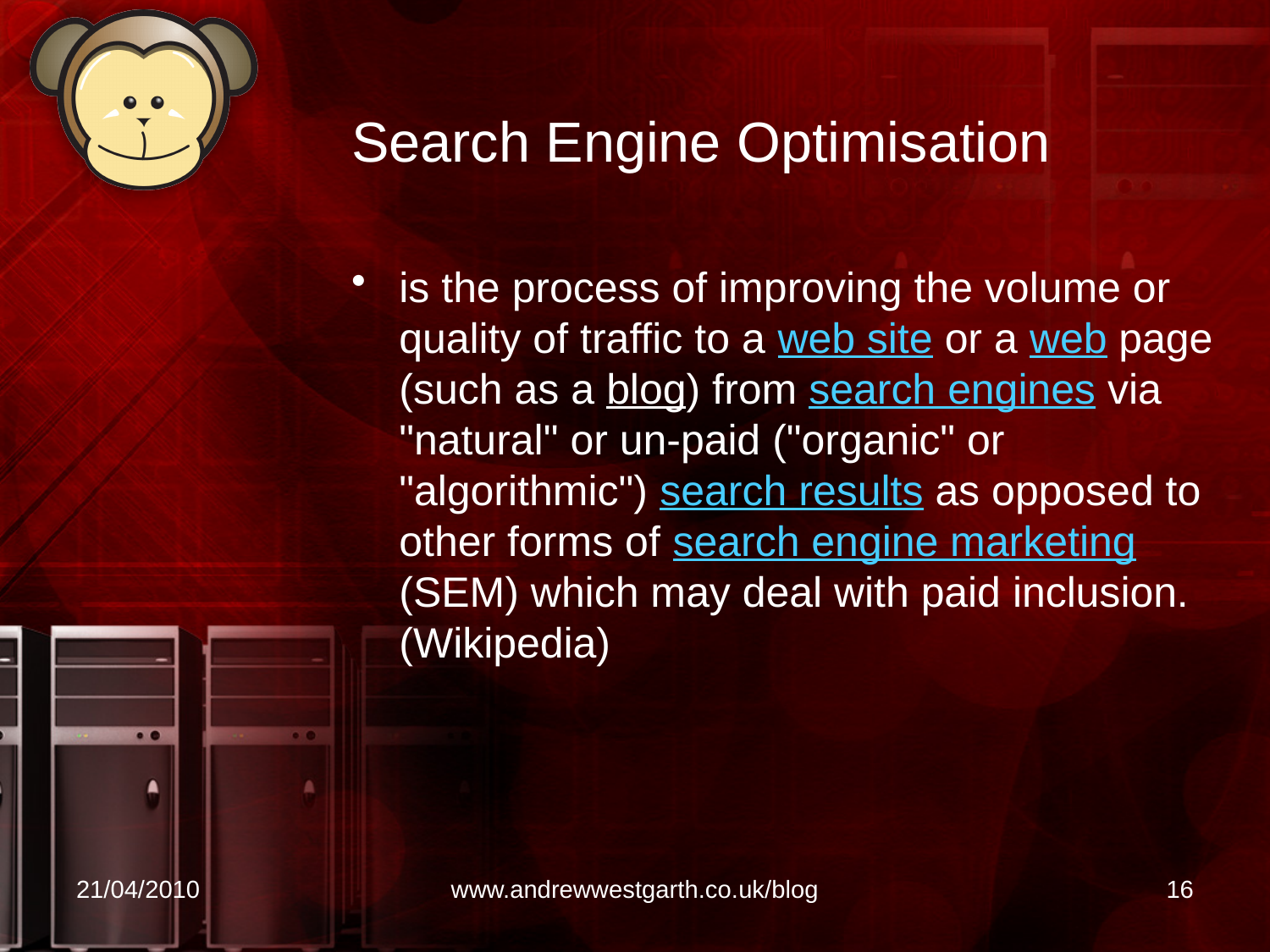

# Search Engine Optimisation
is the process of improving the volume or quality of traffic to a web site or a web page (such as a blog) from search engines via "natural" or un-paid ("organic" or "algorithmic") search results as opposed to other forms of search engine marketing (SEM) which may deal with paid inclusion. (Wikipedia)

21/04/2010
www.andrewwestgarth.co.uk/blog
16